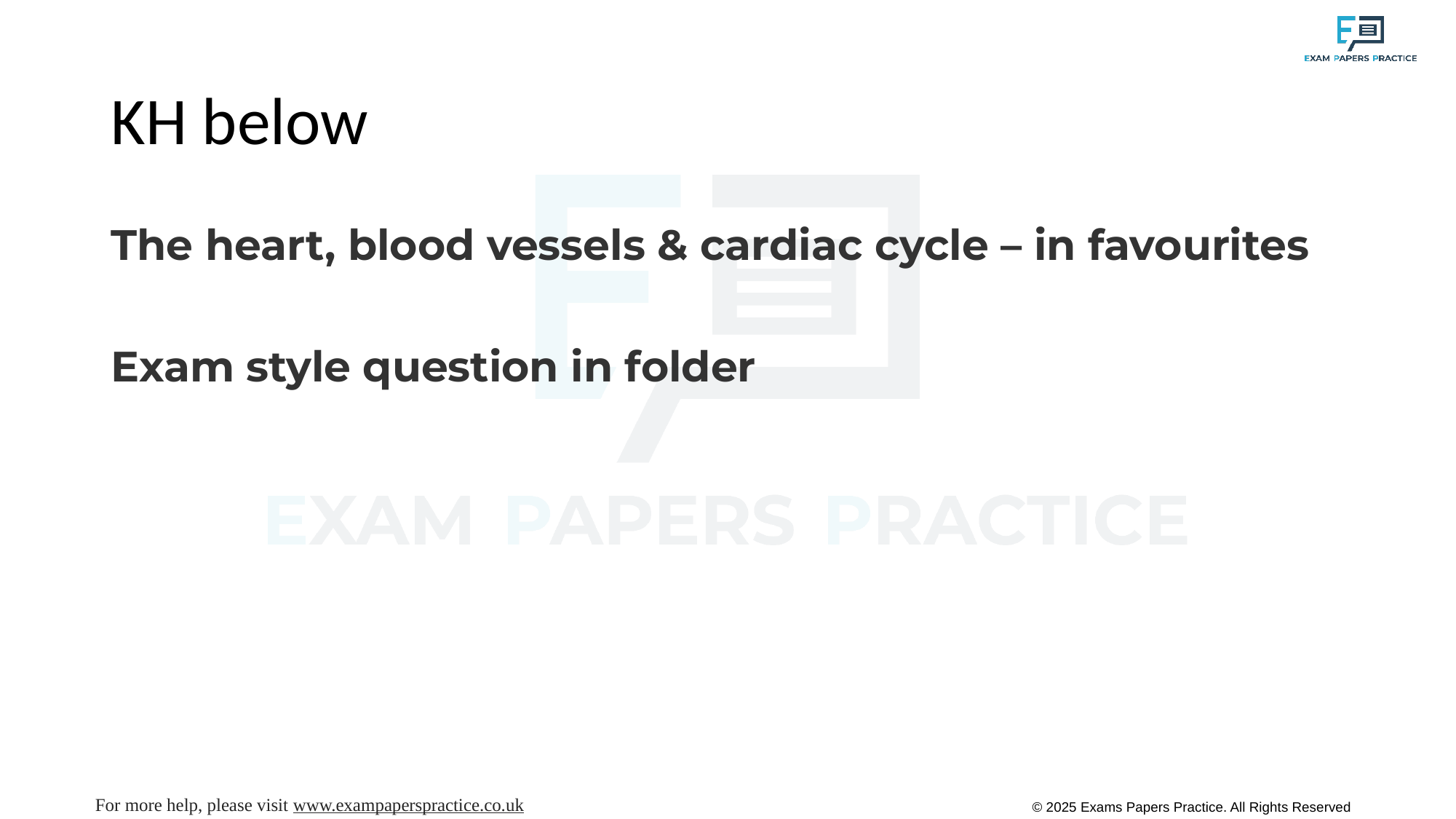

# KH below
The heart, blood vessels & cardiac cycle – in favourites

Exam style question in folder